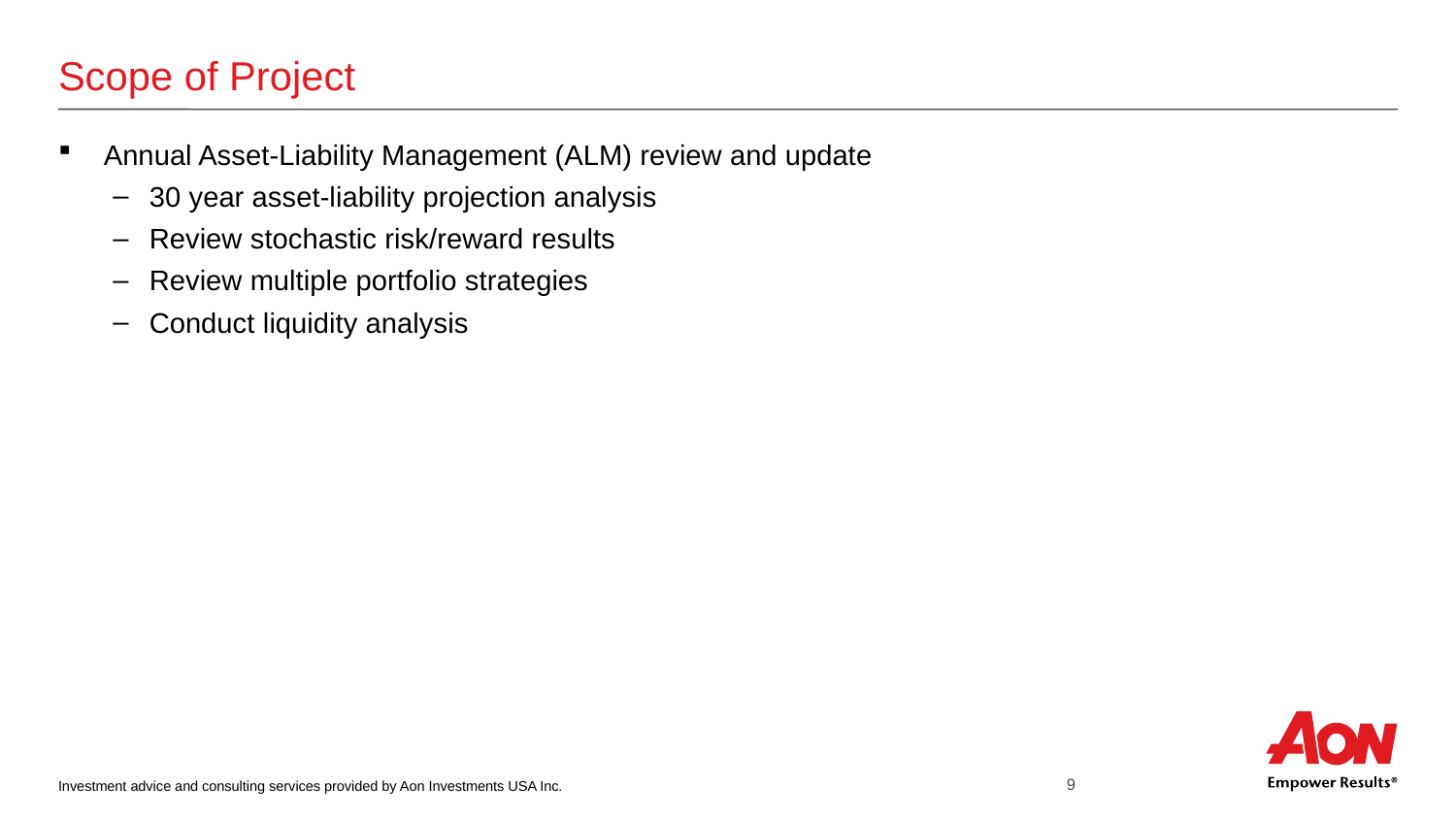

# Scope of Project
Annual Asset-Liability Management (ALM) review and update
30 year asset-liability projection analysis
Review stochastic risk/reward results
Review multiple portfolio strategies
Conduct liquidity analysis